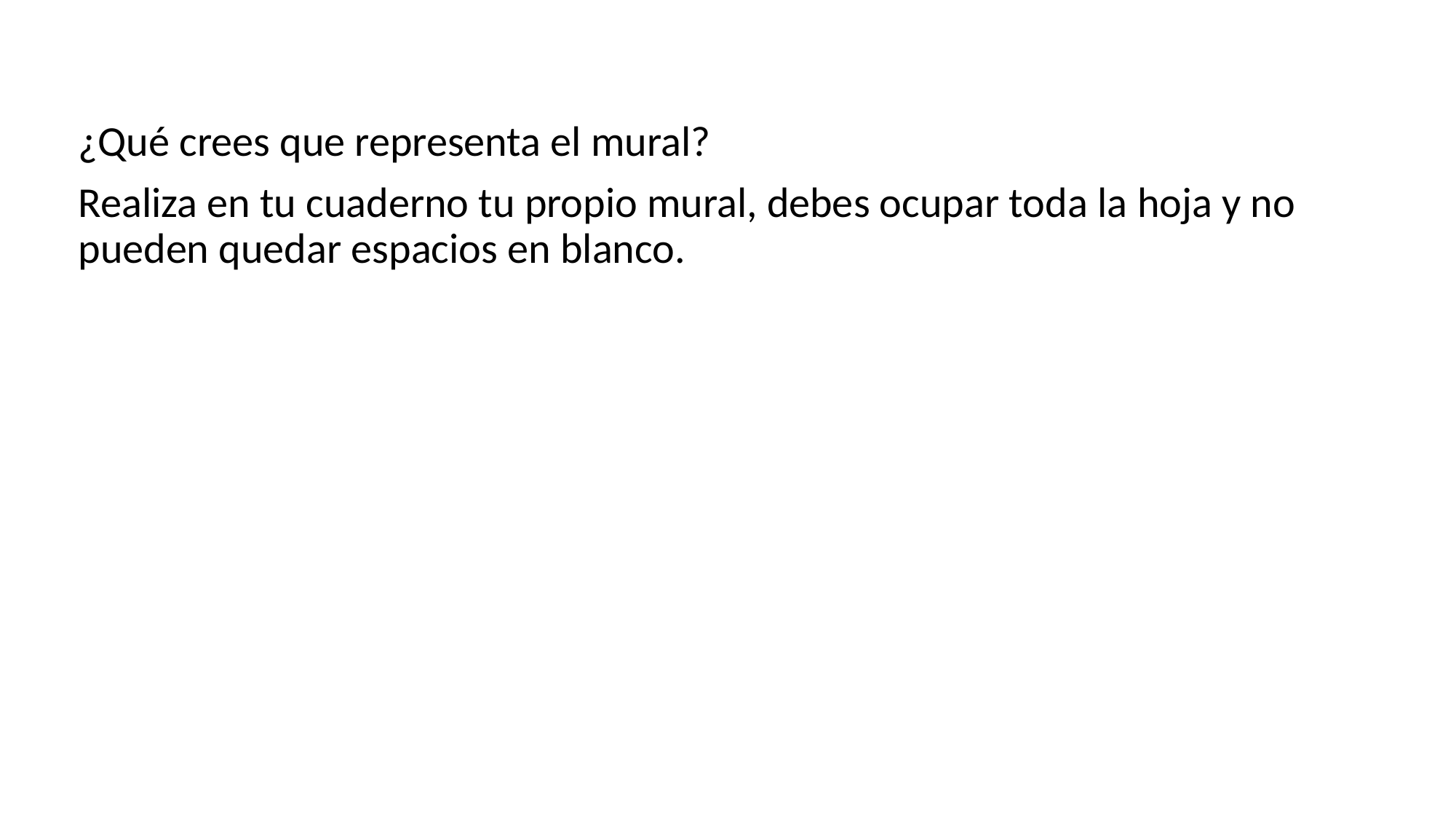

¿Qué crees que representa el mural?
Realiza en tu cuaderno tu propio mural, debes ocupar toda la hoja y no pueden quedar espacios en blanco.